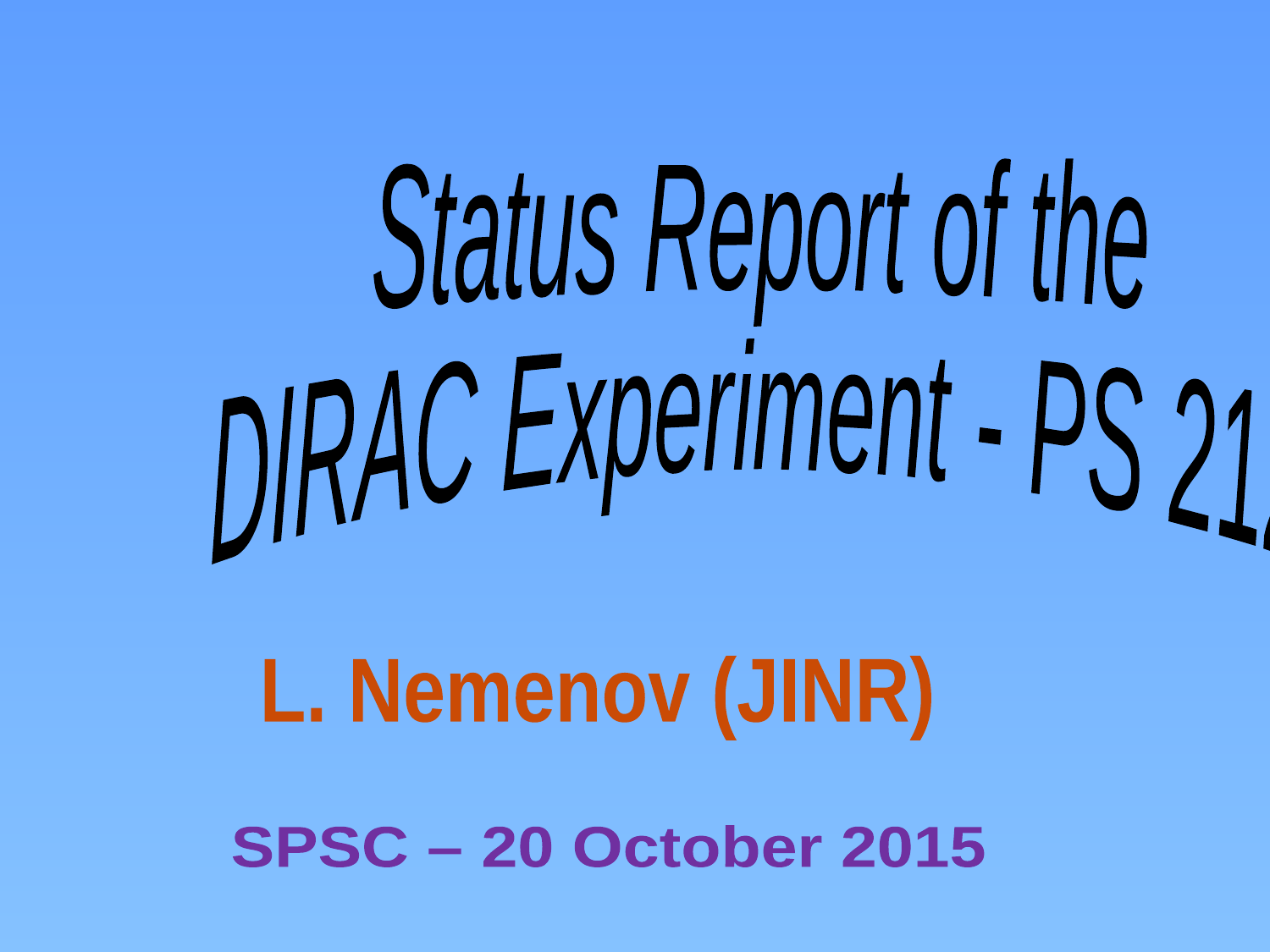

Status Report of the
DIRAC Experiment - PS 212
L. Nemenov (JINR)
SPSC – 20 October 2015